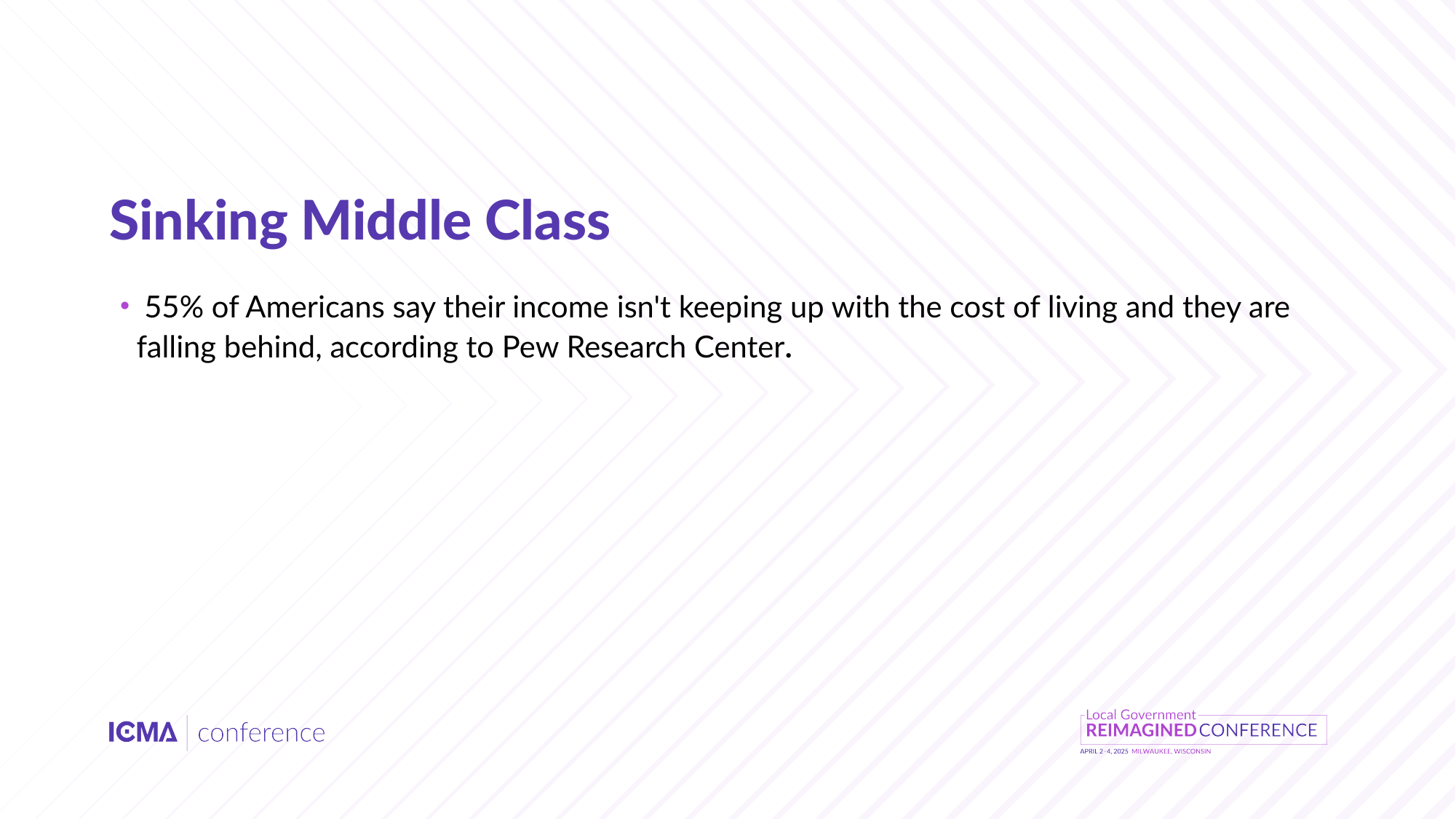

# Sinking Middle Class
 55% of Americans say their income isn't keeping up with the cost of living and they are falling behind, according to Pew Research Center.